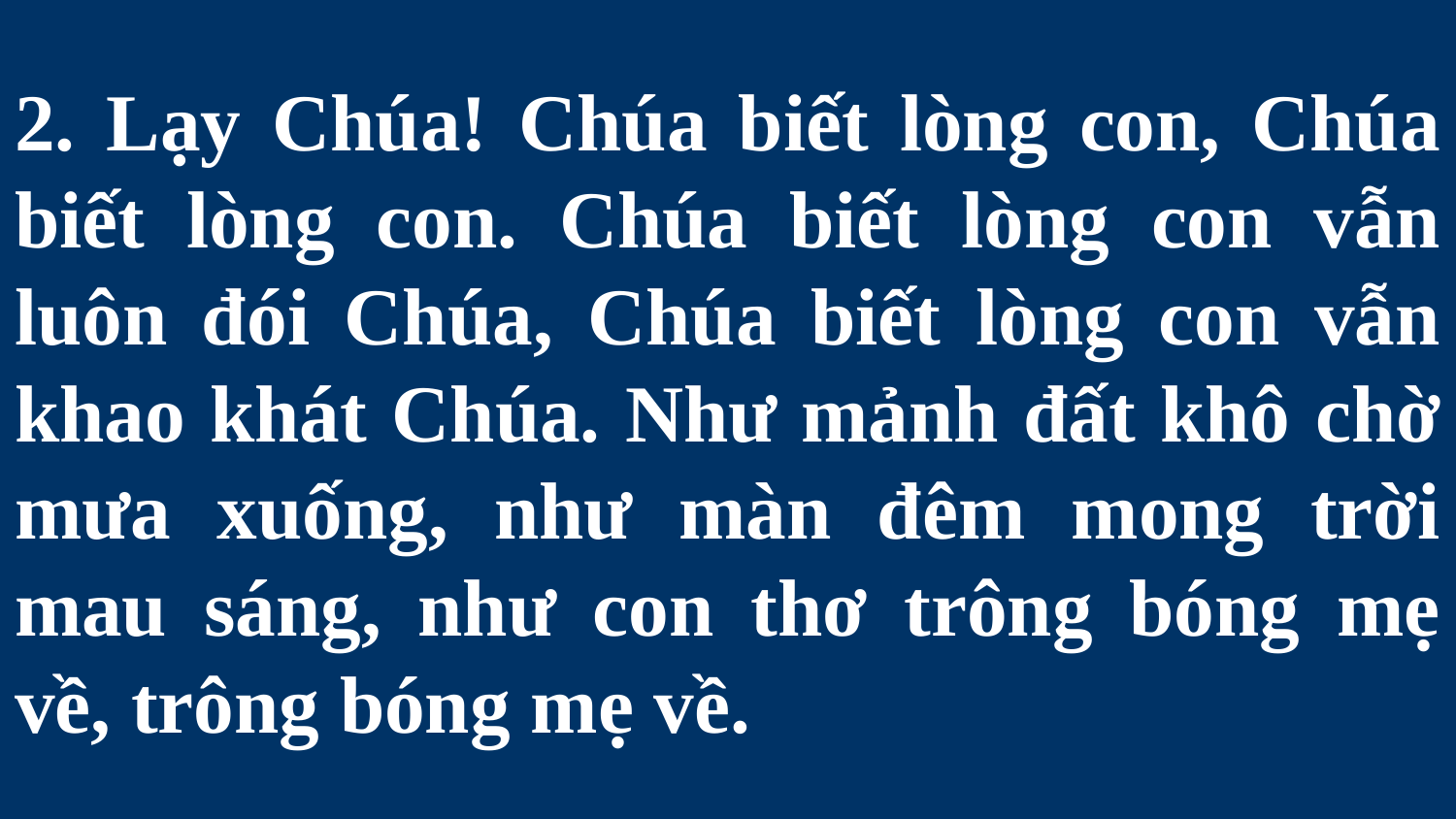

# 2. Lạy Chúa! Chúa biết lòng con, Chúa biết lòng con. Chúa biết lòng con vẫn luôn đói Chúa, Chúa biết lòng con vẫn khao khát Chúa. Như mảnh đất khô chờ mưa xuống, như màn đêm mong trời mau sáng, như con thơ trông bóng mẹ về, trông bóng mẹ về.